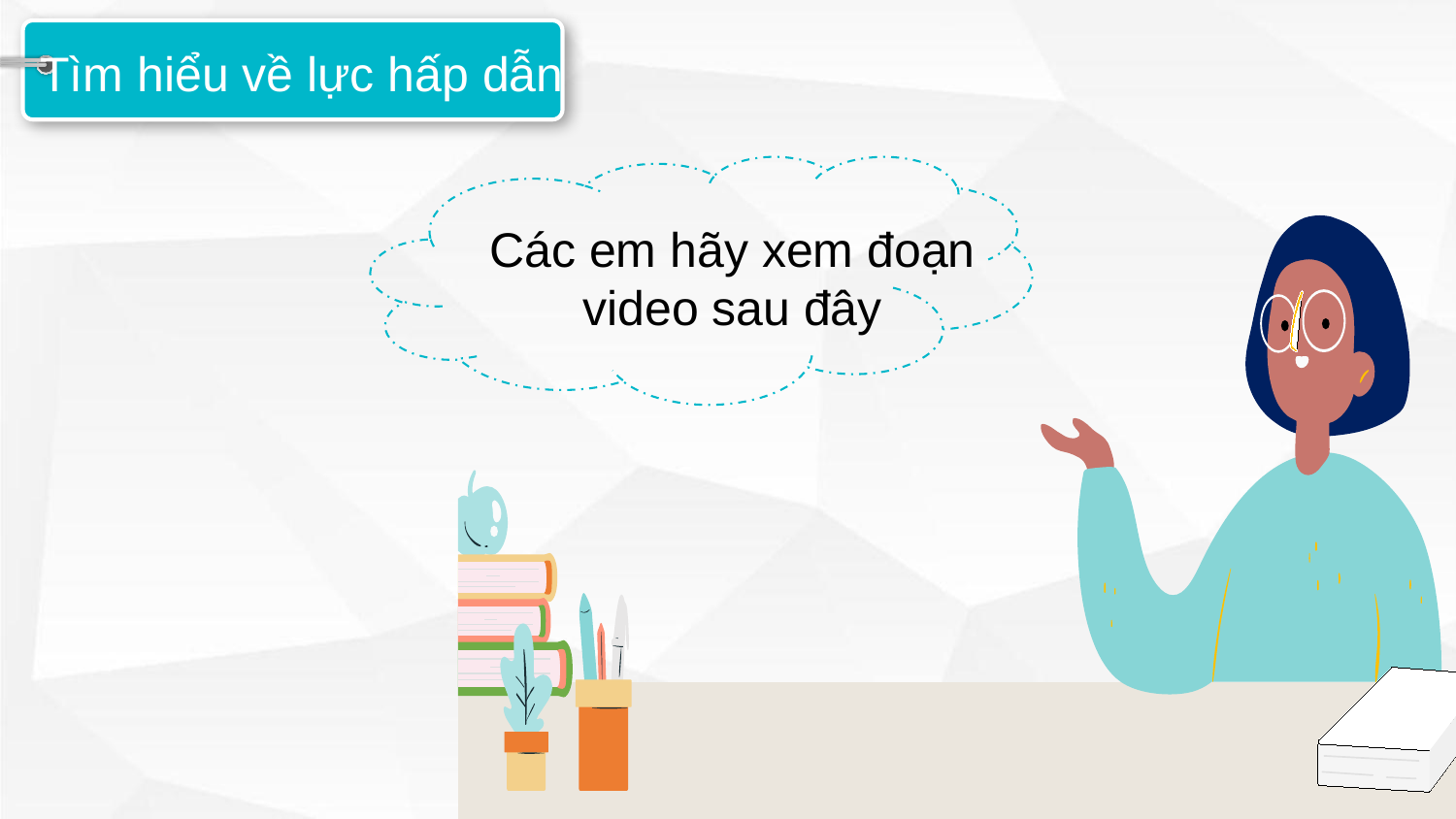

Tìm hiểu về lực hấp dẫn

Các em hãy xem đoạn video sau đây